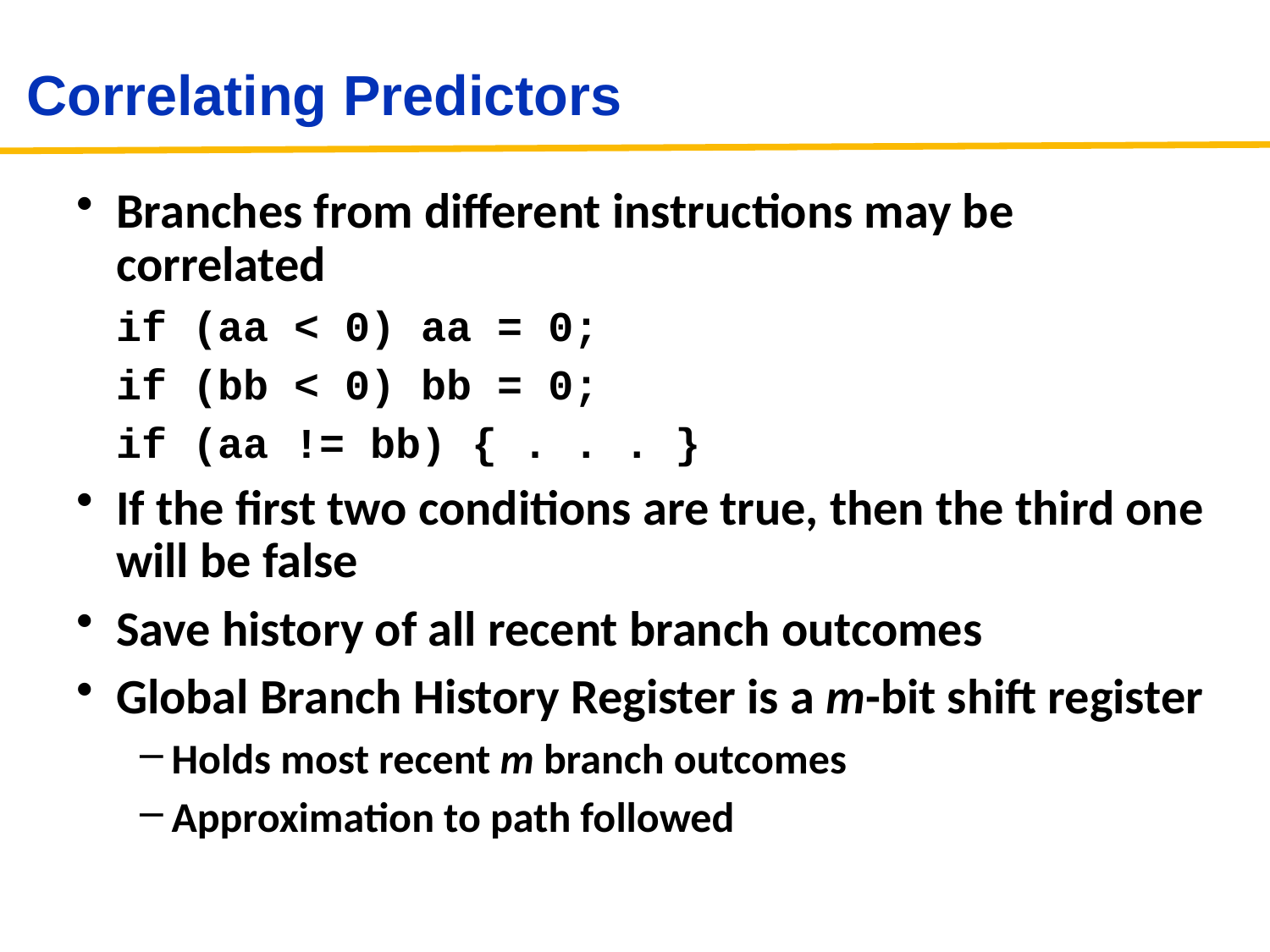

# Correlating Predictors
Branches from different instructions may be correlated
	if (aa < 0) aa = 0;
	if (bb < 0) bb = 0;
	if (aa != bb) { . . . }
If the first two conditions are true, then the third one will be false
Save history of all recent branch outcomes
Global Branch History Register is a m-bit shift register
Holds most recent m branch outcomes
Approximation to path followed